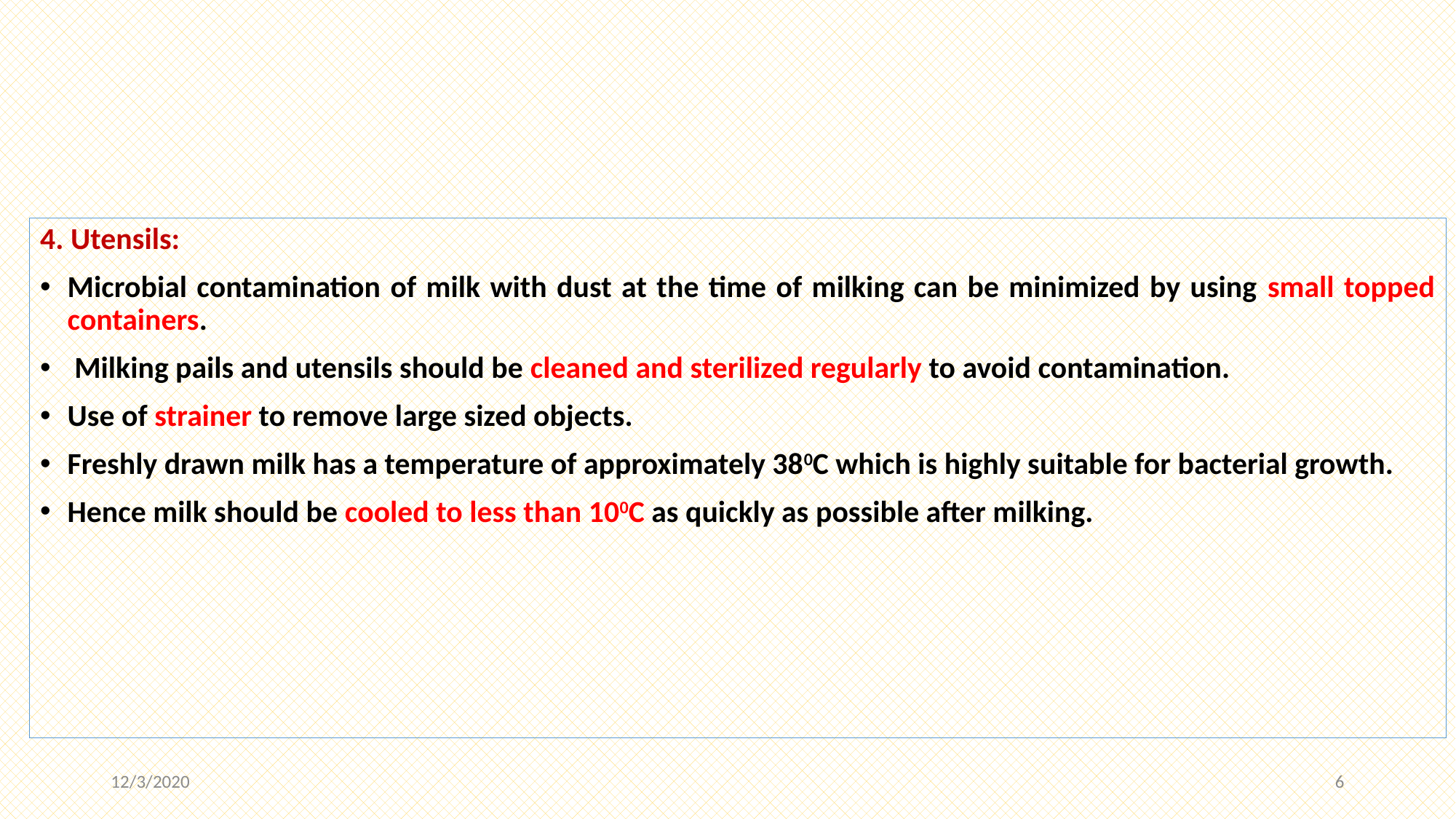

4. Utensils:
Microbial contamination of milk with dust at the time of milking can be minimized by using small topped containers.
 Milking pails and utensils should be cleaned and sterilized regularly to avoid contamination.
Use of strainer to remove large sized objects.
Freshly drawn milk has a temperature of approximately 380C which is highly suitable for bacterial growth.
Hence milk should be cooled to less than 100C as quickly as possible after milking.

12/3/2020
6